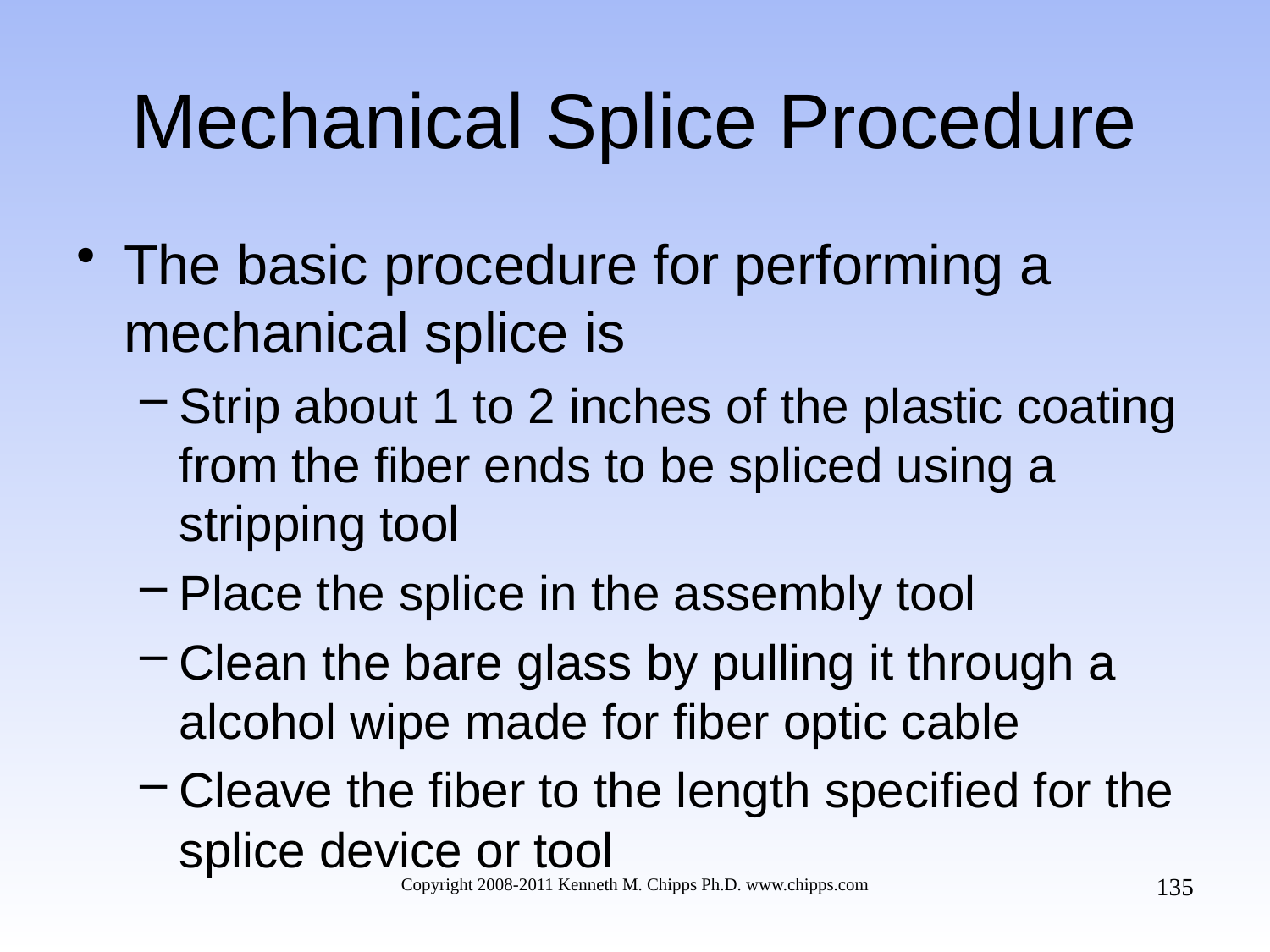

# Mechanical Splice Procedure
The basic procedure for performing a mechanical splice is
Strip about 1 to 2 inches of the plastic coating from the fiber ends to be spliced using a stripping tool
Place the splice in the assembly tool
Clean the bare glass by pulling it through a alcohol wipe made for fiber optic cable
Cleave the fiber to the length specified for the splice device or tool
135
Copyright 2008-2011 Kenneth M. Chipps Ph.D. www.chipps.com